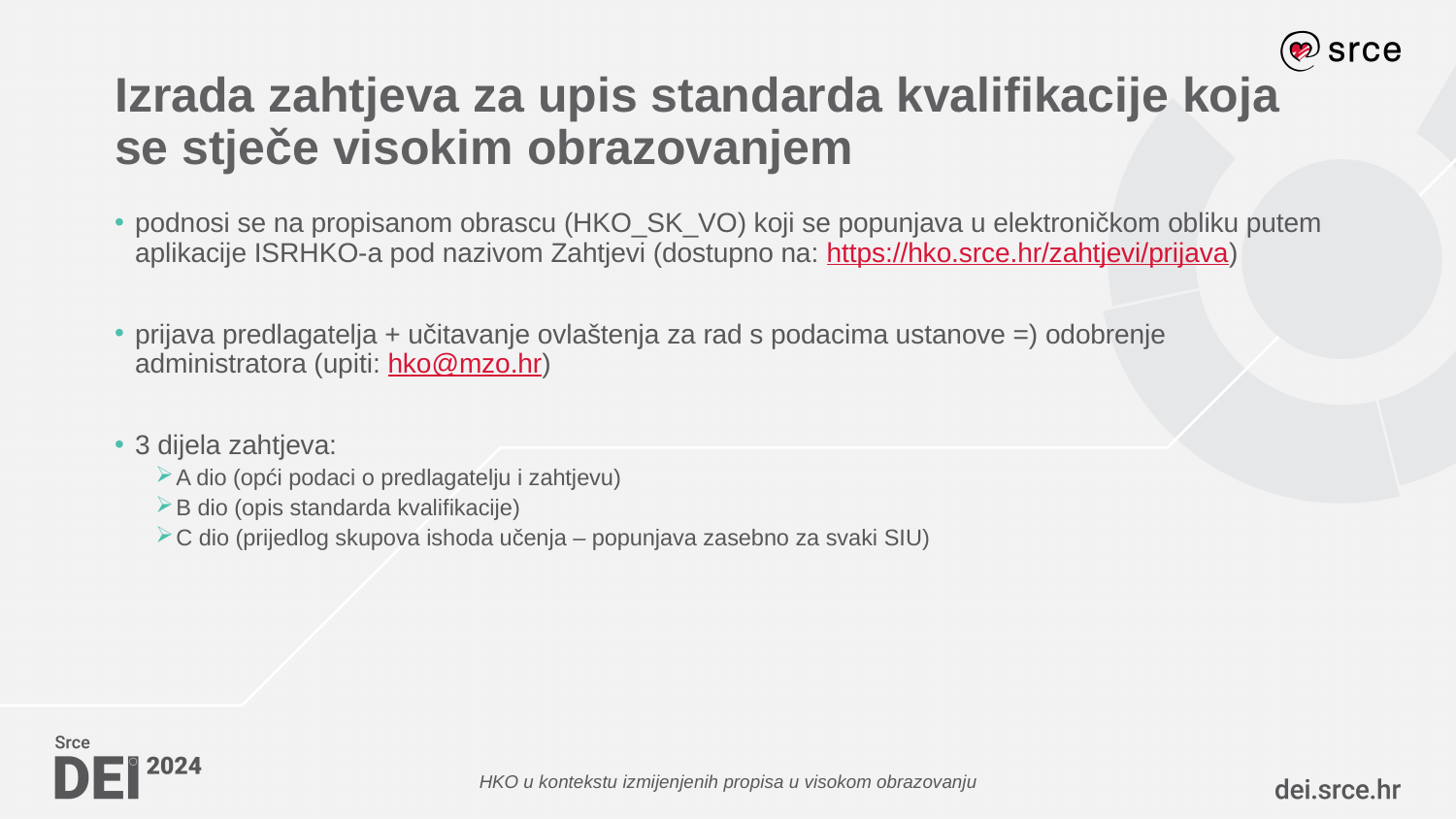

# Izrada zahtjeva za upis standarda kvalifikacije koja se stječe visokim obrazovanjem
podnosi se na propisanom obrascu (HKO_SK_VO) koji se popunjava u elektroničkom obliku putem aplikacije ISRHKO-a pod nazivom Zahtjevi (dostupno na: https://hko.srce.hr/zahtjevi/prijava)

prijava predlagatelja + učitavanje ovlaštenja za rad s podacima ustanove =) odobrenje administratora (upiti: hko@mzo.hr)

3 dijela zahtjeva:
A dio (opći podaci o predlagatelju i zahtjevu)
B dio (opis standarda kvalifikacije)
C dio (prijedlog skupova ishoda učenja – popunjava zasebno za svaki SIU)

HKO u kontekstu izmijenjenih propisa u visokom obrazovanju